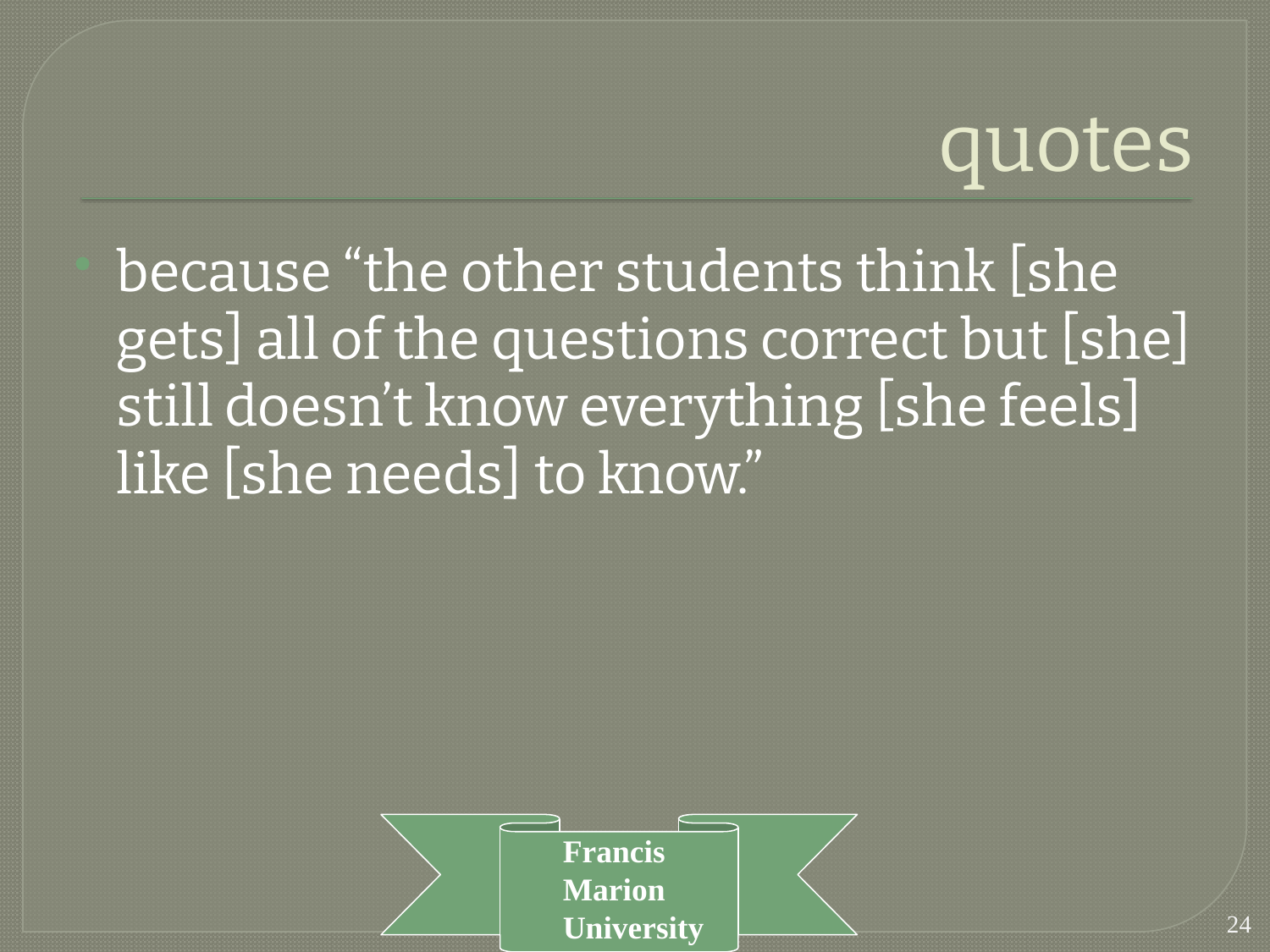

# quotes
because “the other students think [she gets] all of the questions correct but [she] still doesn’t know everything [she feels] like [she needs] to know.”
24